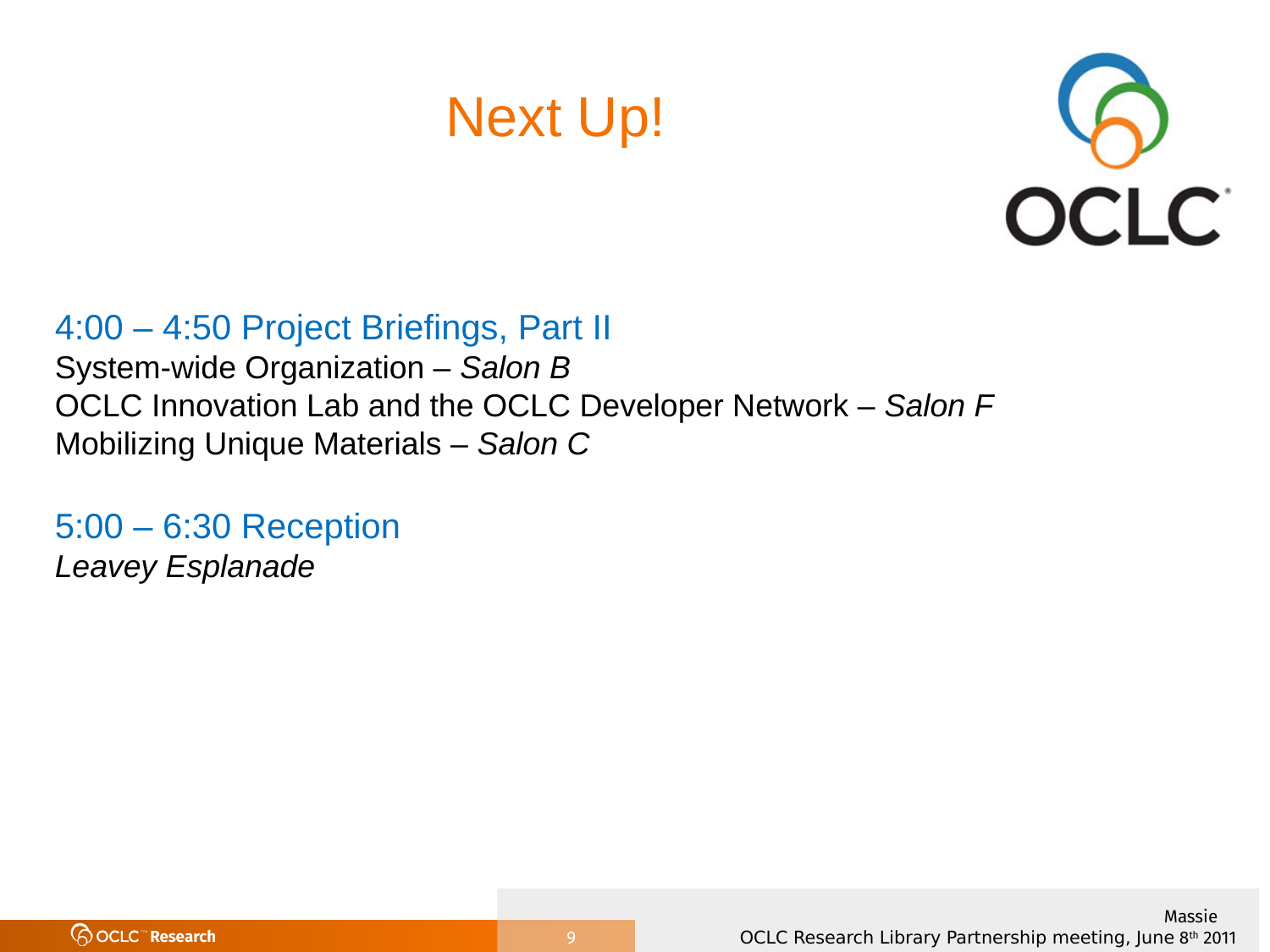

Next Up!

4:00 – 4:50 Project Briefings, Part II
System-wide Organization – Salon B
OCLC Innovation Lab and the OCLC Developer Network – Salon F
Mobilizing Unique Materials – Salon C

5:00 – 6:30 Reception
Leavey Esplanade